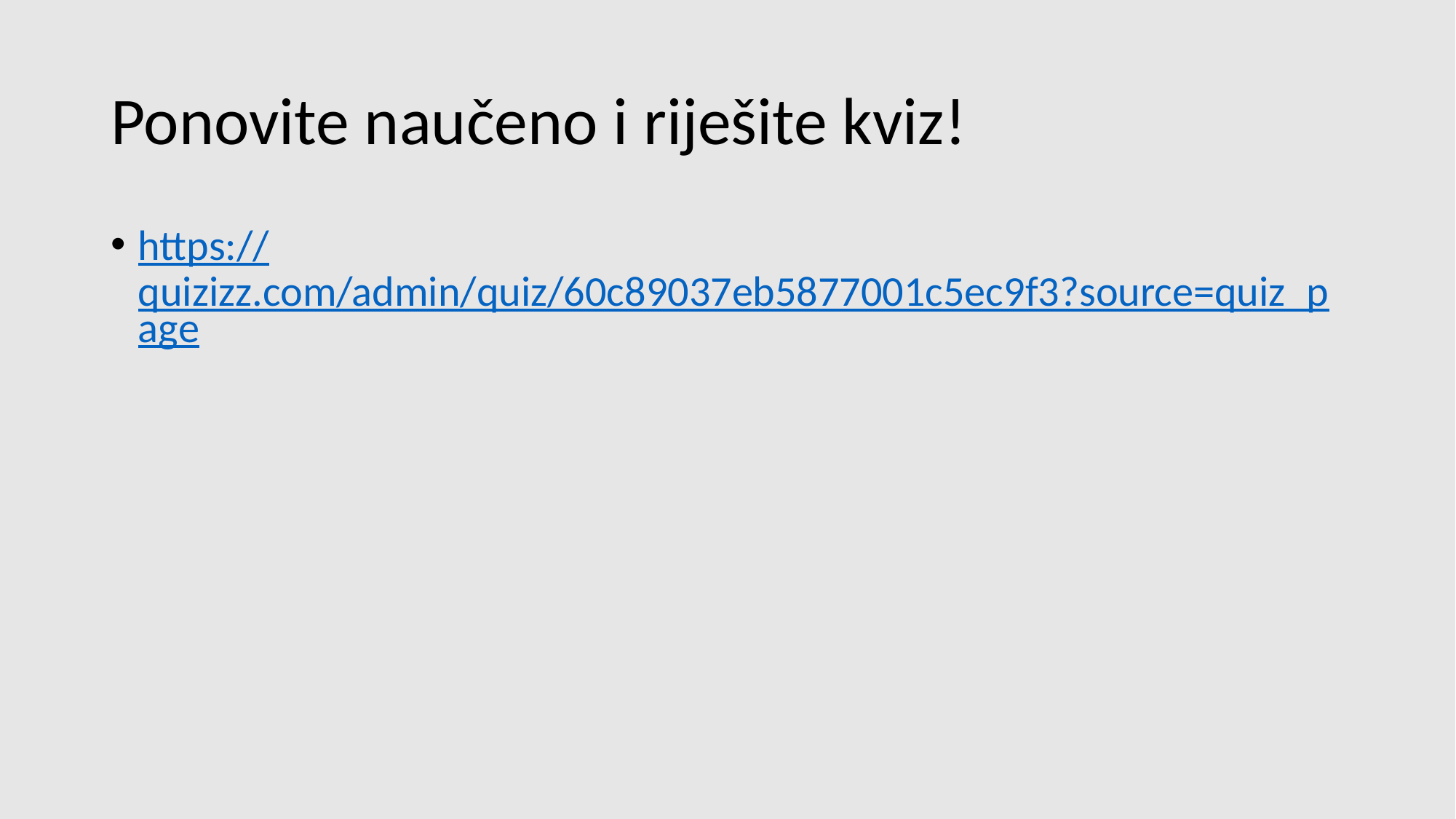

# Ponovite naučeno i riješite kviz!
https://quizizz.com/admin/quiz/60c89037eb5877001c5ec9f3?source=quiz_page